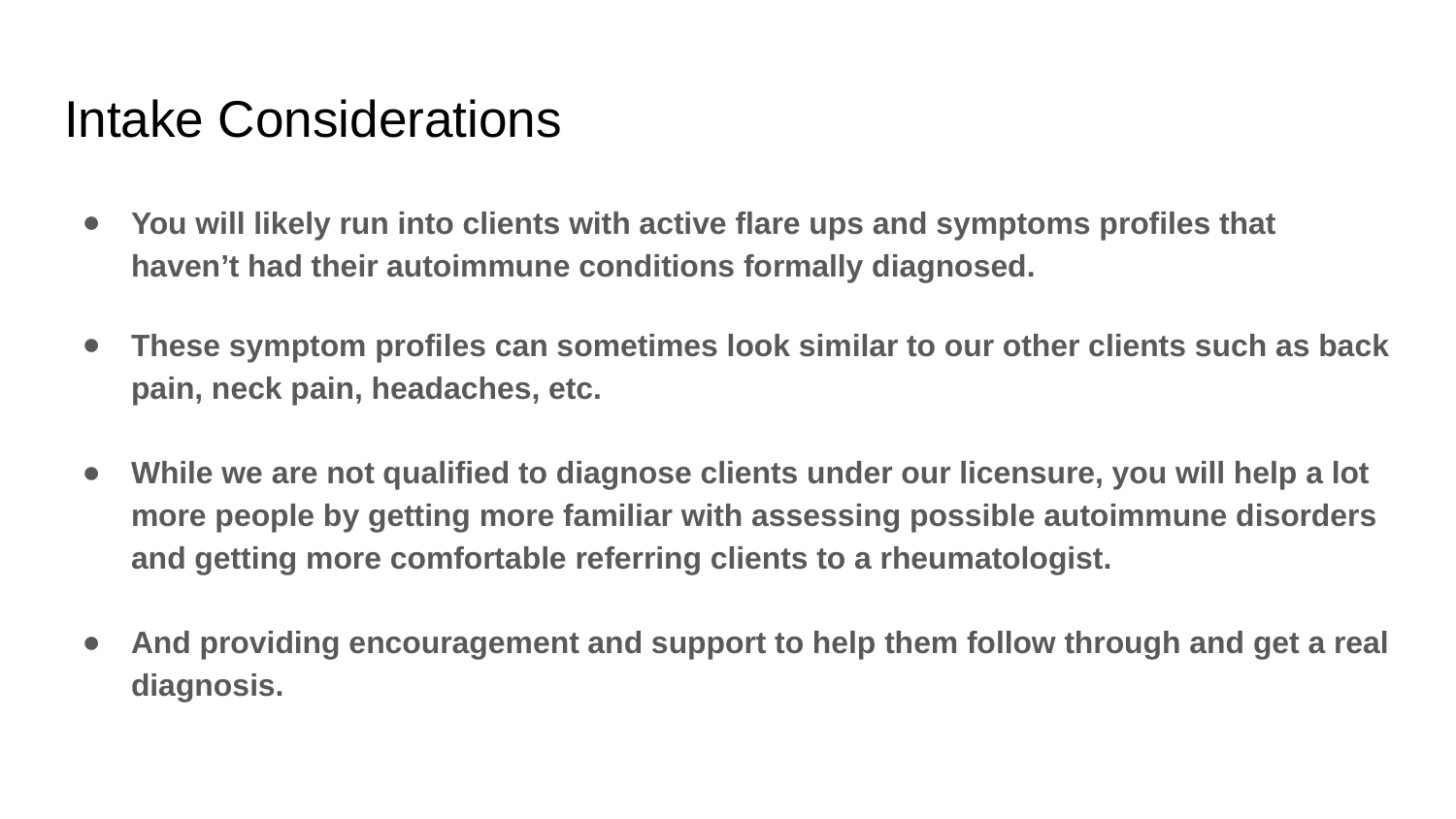

# Intake Considerations
You will likely run into clients with active flare ups and symptoms profiles that haven’t had their autoimmune conditions formally diagnosed.
These symptom profiles can sometimes look similar to our other clients such as back pain, neck pain, headaches, etc.
While we are not qualified to diagnose clients under our licensure, you will help a lot more people by getting more familiar with assessing possible autoimmune disorders and getting more comfortable referring clients to a rheumatologist.
And providing encouragement and support to help them follow through and get a real diagnosis.